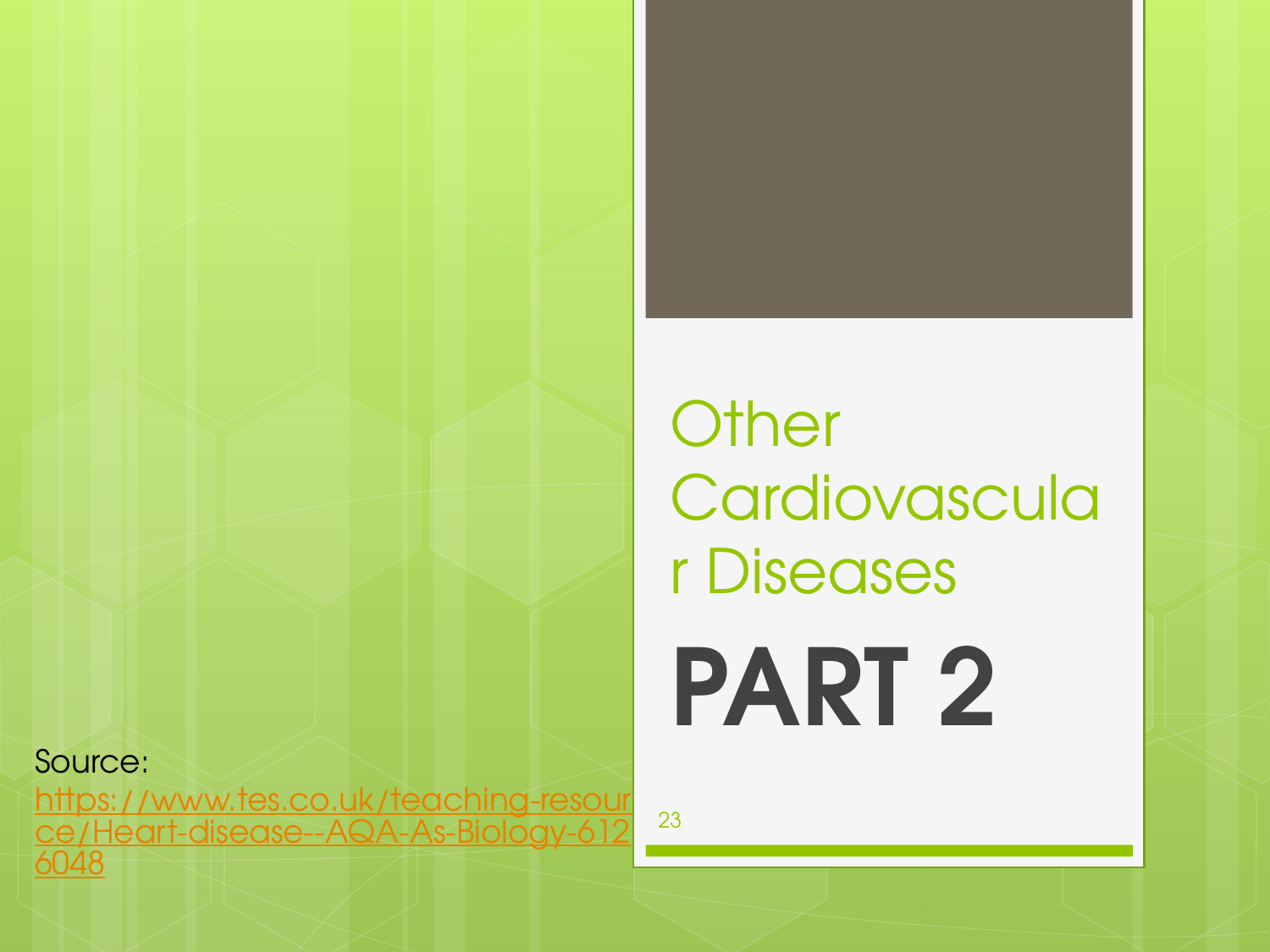

# Other Cardiovascular Diseases
PART 2
Source: https://www.tes.co.uk/teaching-resource/Heart-disease--AQA-As-Biology-6126048
23